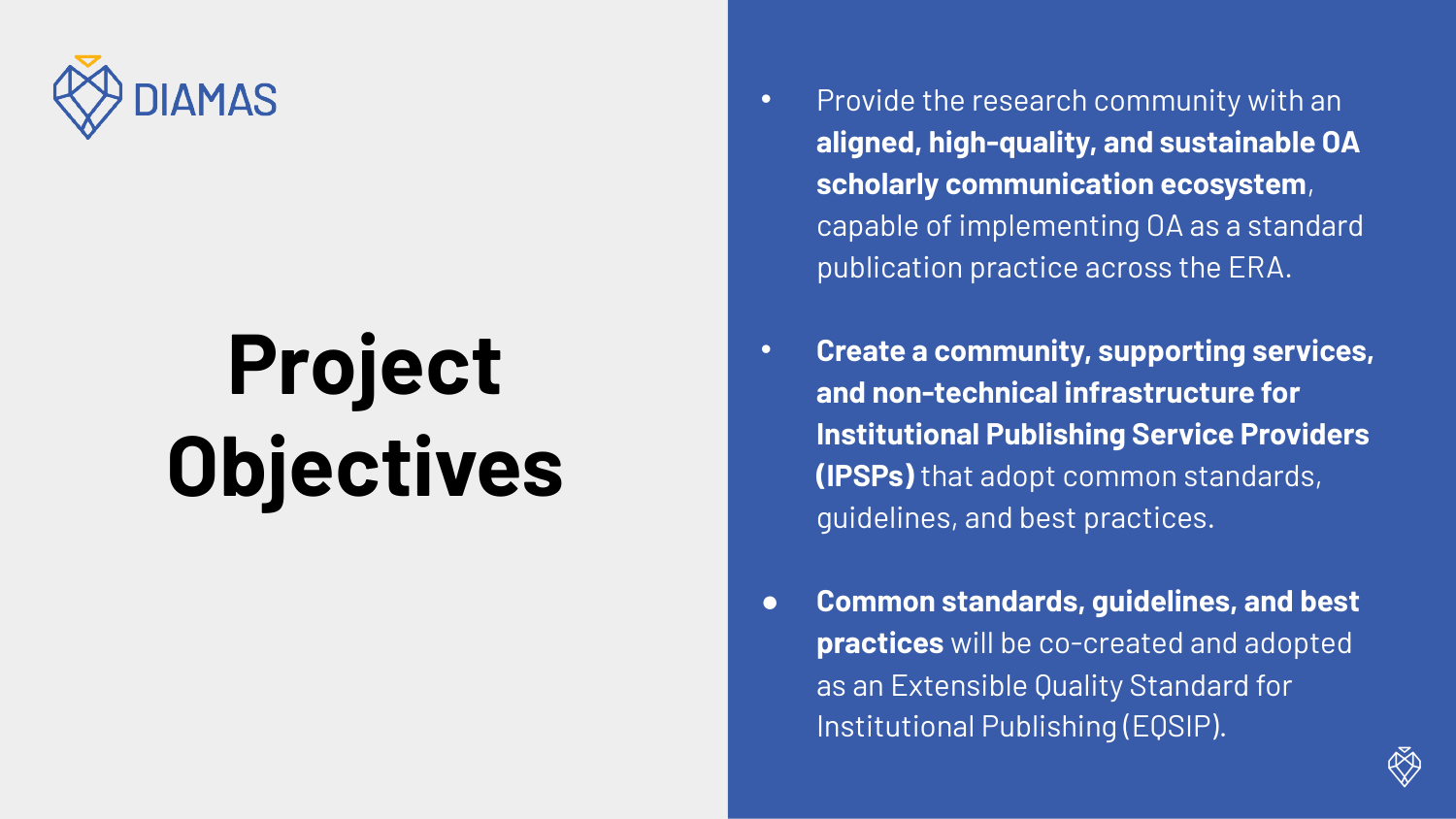

Provide the research community with an aligned, high-quality, and sustainable OA scholarly communication ecosystem, capable of implementing OA as a standard publication practice across the ERA.

Create a community, supporting services, and non-technical infrastructure for Institutional Publishing Service Providers (IPSPs) that adopt common standards, guidelines, and best practices.

Common standards, guidelines, and best practices will be co-created and adopted as an Extensible Quality Standard for Institutional Publishing (EQSIP).
# Project Objectives